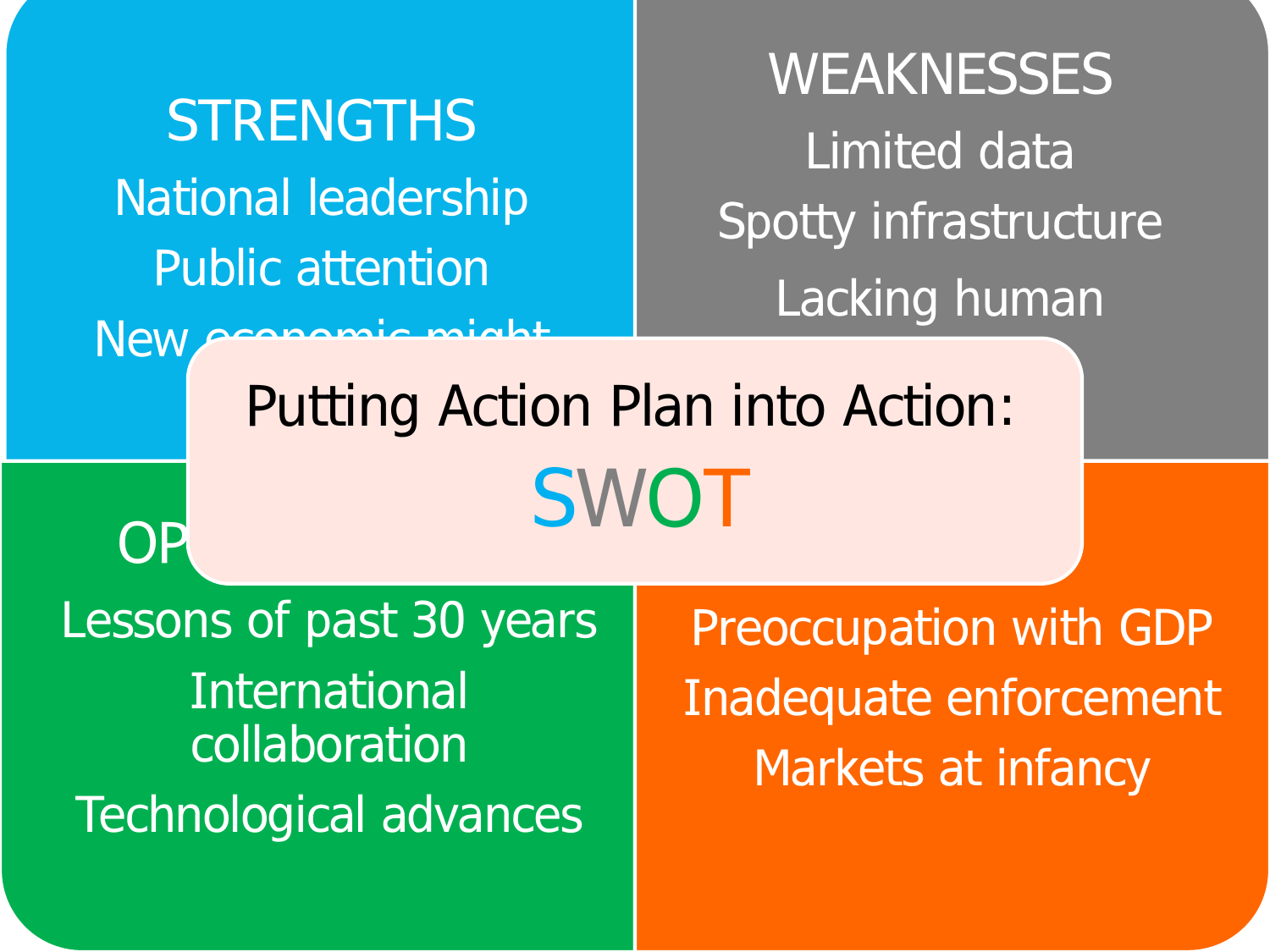

Strengths
National leadership
Public attention
New economic might
Weaknesses
Limited data
Spotty infrastructure
Lacking human resources
Opportunities
Lessons of past 30 years
International collaboration
Technological advances

Threats
Preoccupation with GDP
Inadequate enforcement
Markets at infancy

Putting Action Plan into Action:
SWOT